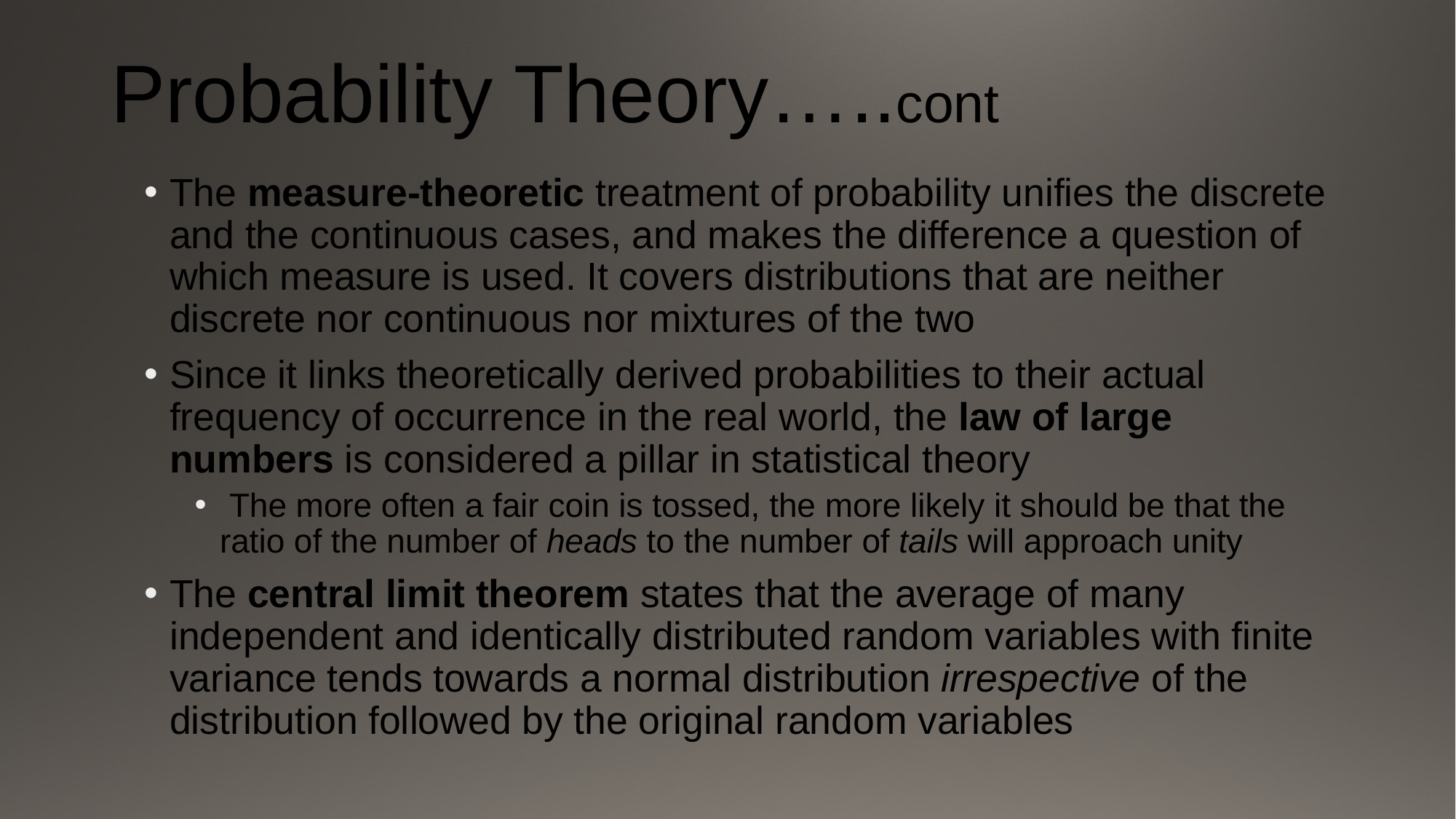

# Probability Theory…..cont
The measure-theoretic treatment of probability unifies the discrete and the continuous cases, and makes the difference a question of which measure is used. It covers distributions that are neither discrete nor continuous nor mixtures of the two
Since it links theoretically derived probabilities to their actual frequency of occurrence in the real world, the law of large numbers is considered a pillar in statistical theory
 The more often a fair coin is tossed, the more likely it should be that the ratio of the number of heads to the number of tails will approach unity
The central limit theorem states that the average of many independent and identically distributed random variables with finite variance tends towards a normal distribution irrespective of the distribution followed by the original random variables